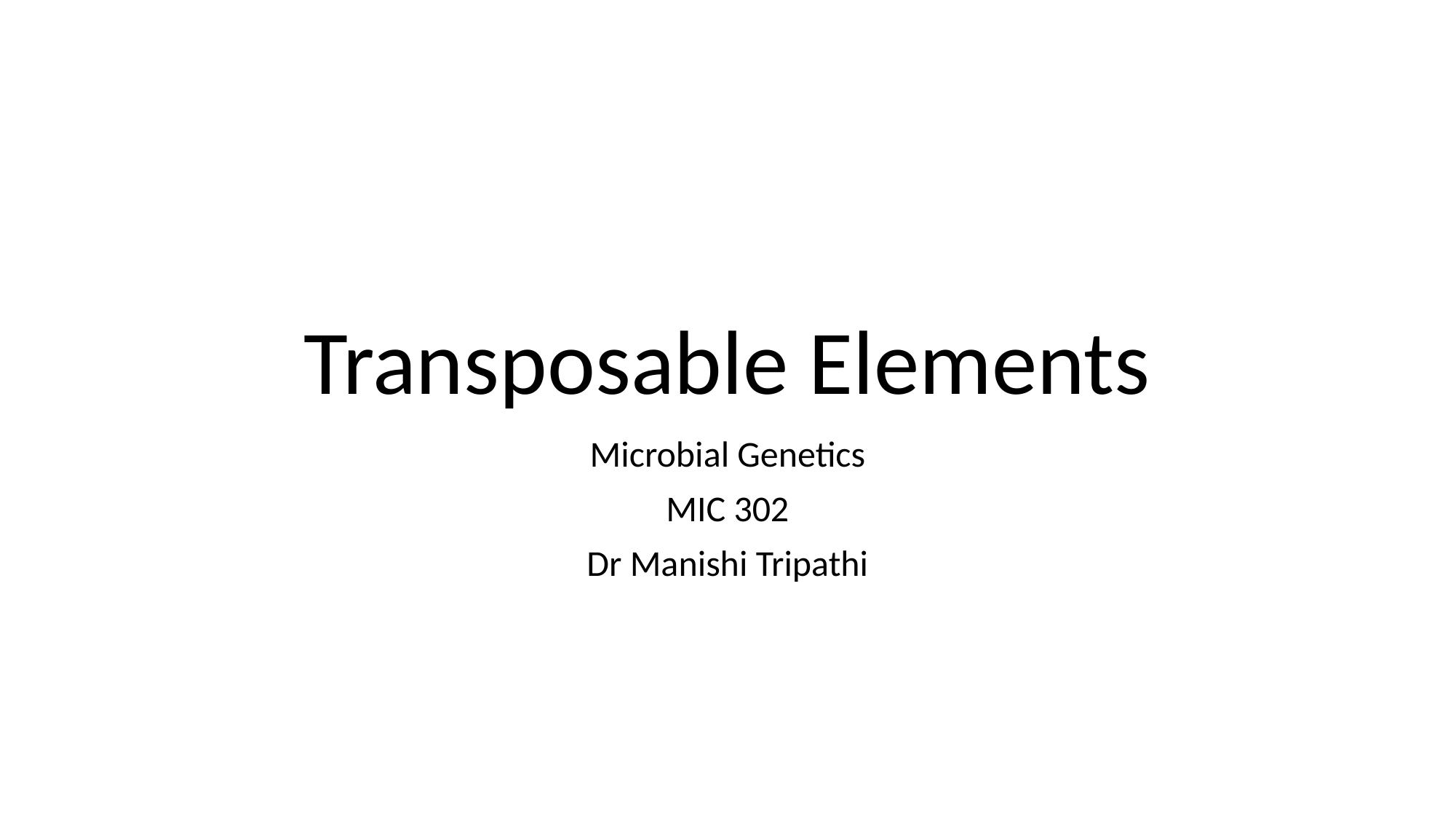

# Transposable Elements
Microbial Genetics
MIC 302
Dr Manishi Tripathi